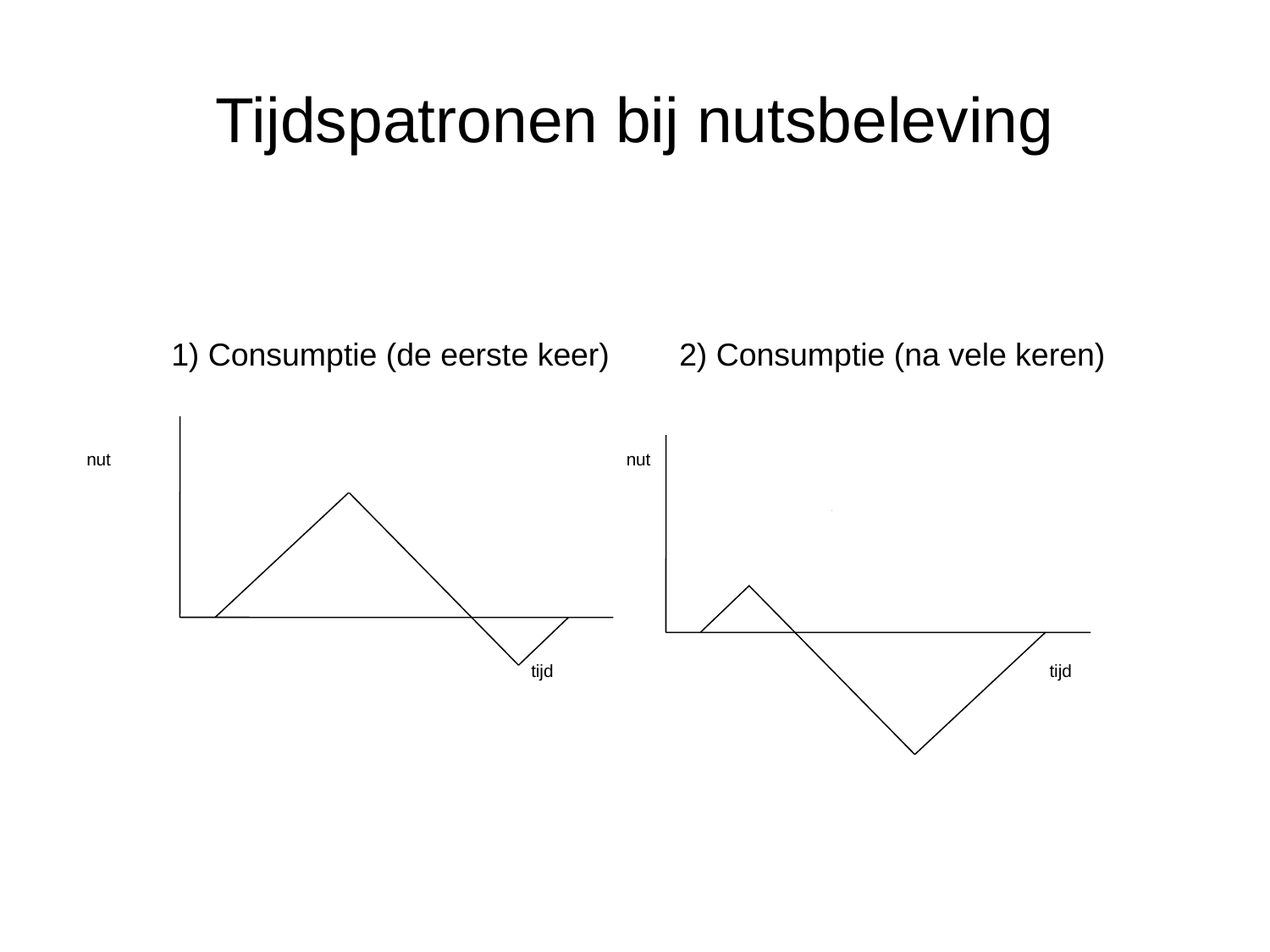

Tijdspatronen bij nutsbeleving
1) Consumptie (de eerste keer)
2) Consumptie (na vele keren)

nut
nut
tijd
tijd